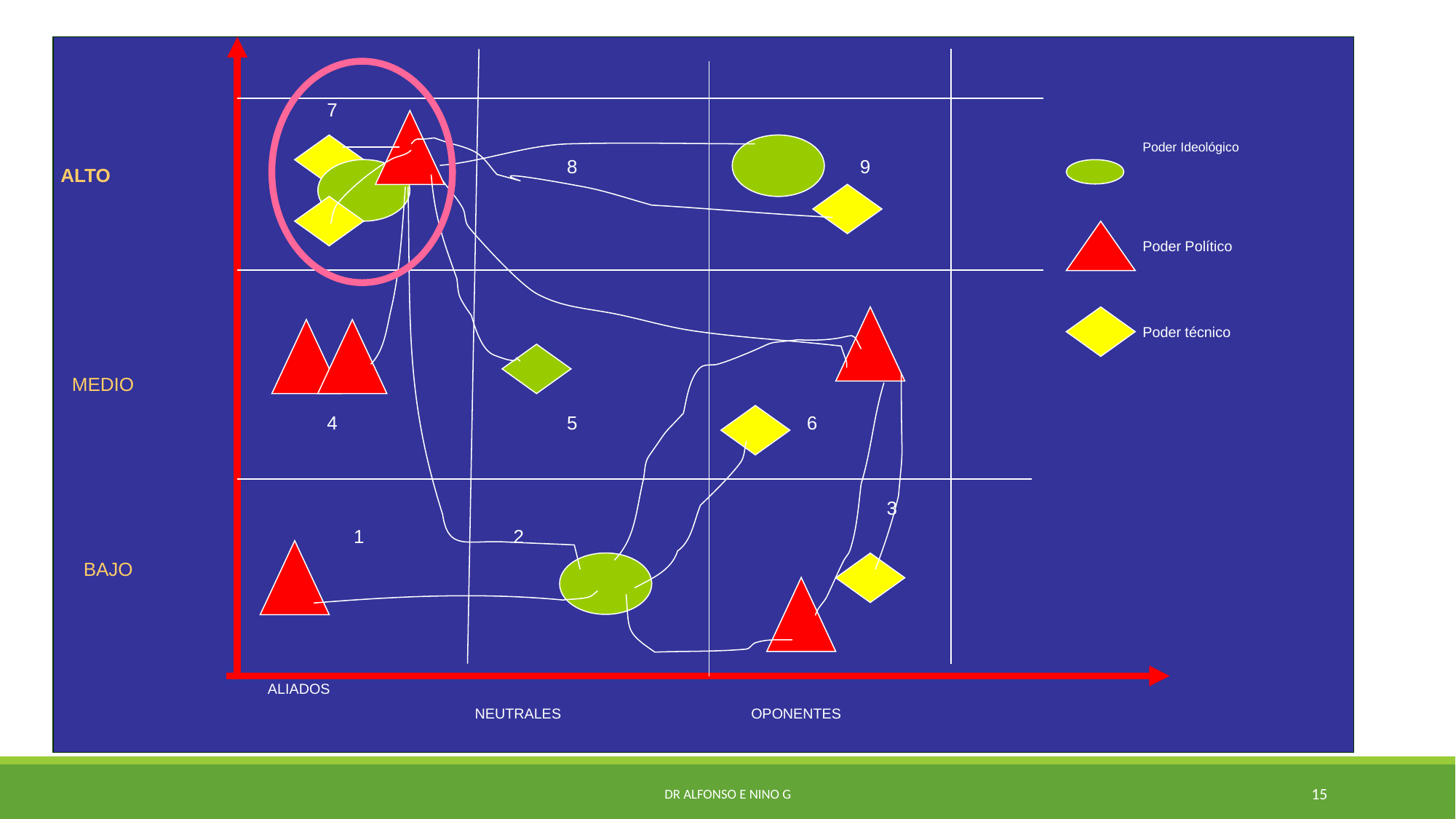

7

Poder Ideológico

8
9
ALTO

Poder Político

Poder técnico

MEDIO

4
5
6

3
1
2

BAJO

ALIADOS
NEUTRALES
OPONENTES
Dr Alfonso E Nino G
15